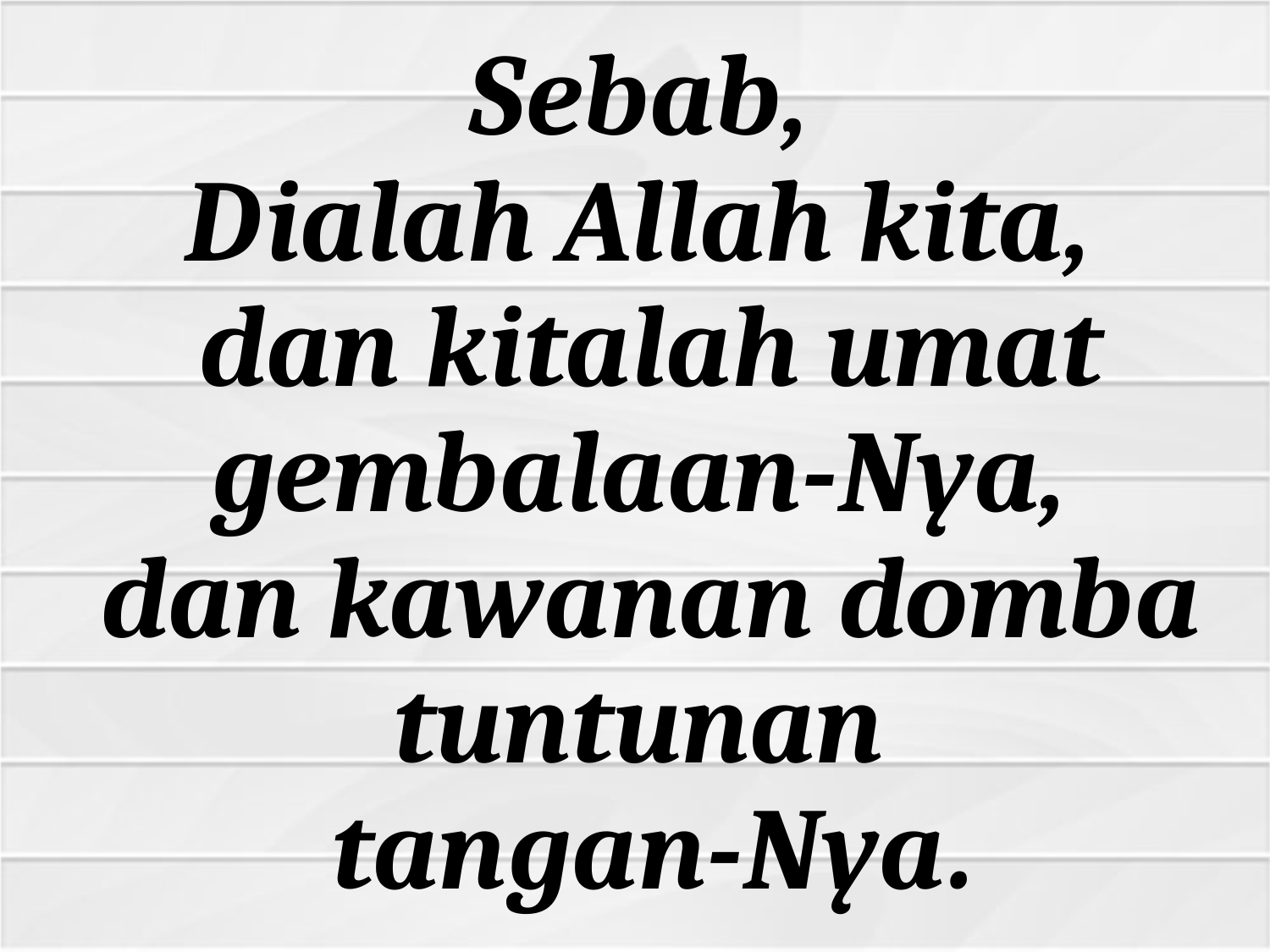

Sebab,
Dialah Allah kita,
dan kitalah umat gembalaan-Nya,
dan kawanan domba tuntunan
tangan-Nya.